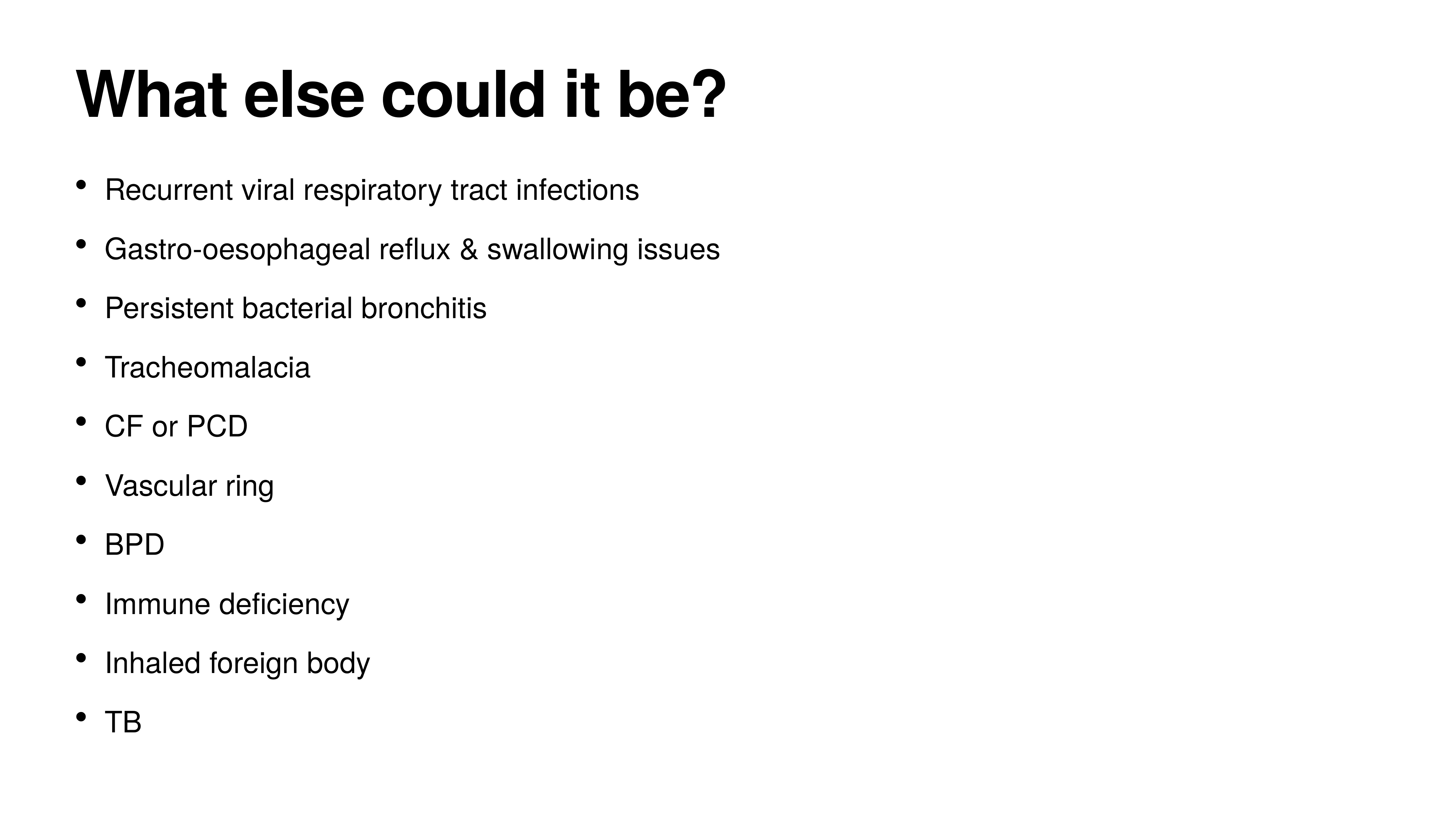

# What else could it be?
Recurrent viral respiratory tract infections
Gastro-oesophageal reflux & swallowing issues
Persistent bacterial bronchitis
Tracheomalacia
CF or PCD
Vascular ring
BPD
Immune deficiency
Inhaled foreign body
TB